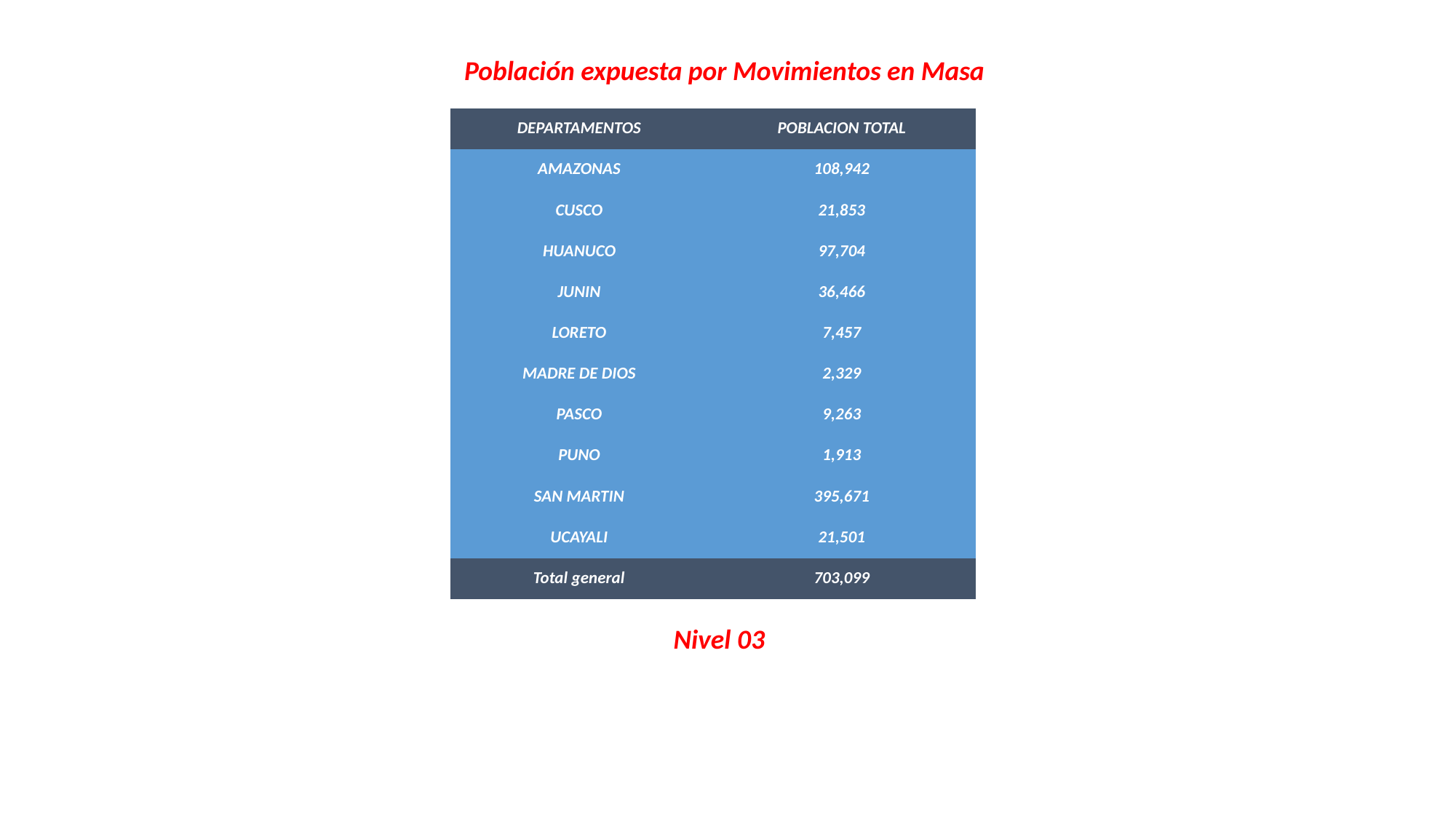

Población expuesta por Movimientos en Masa
| DEPARTAMENTOS | POBLACION TOTAL |
| --- | --- |
| AMAZONAS | 108,942 |
| CUSCO | 21,853 |
| HUANUCO | 97,704 |
| JUNIN | 36,466 |
| LORETO | 7,457 |
| MADRE DE DIOS | 2,329 |
| PASCO | 9,263 |
| PUNO | 1,913 |
| SAN MARTIN | 395,671 |
| UCAYALI | 21,501 |
| Total general | 703,099 |
Nivel 03